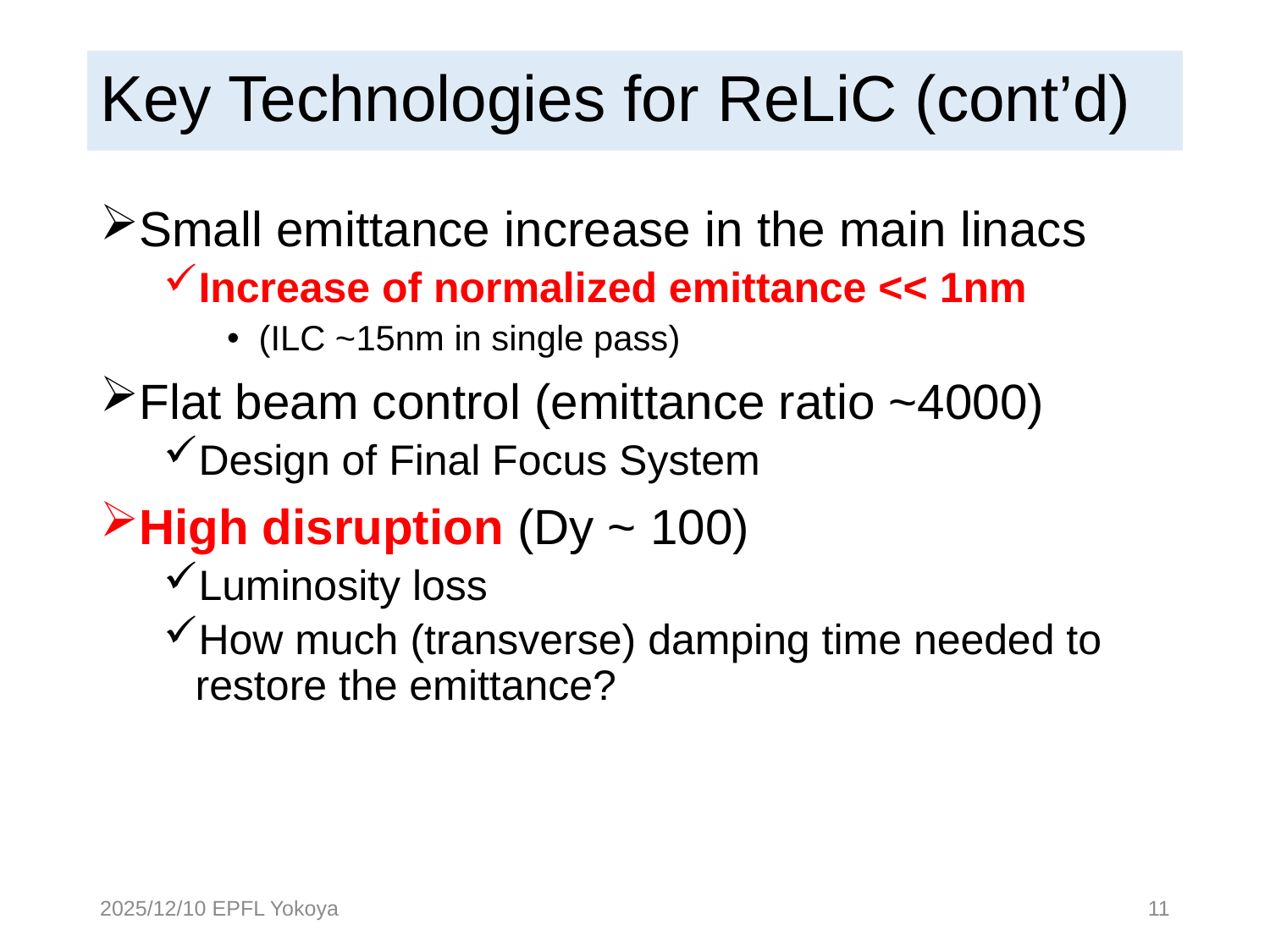

# Key Technologies for ReLiC (cont’d)
Small emittance increase in the main linacs
Increase of normalized emittance << 1nm
(ILC ~15nm in single pass)
Flat beam control (emittance ratio ~4000)
Design of Final Focus System
High disruption (Dy ~ 100)
Luminosity loss
How much (transverse) damping time needed to restore the emittance?
2025/12/10 EPFL Yokoya
11